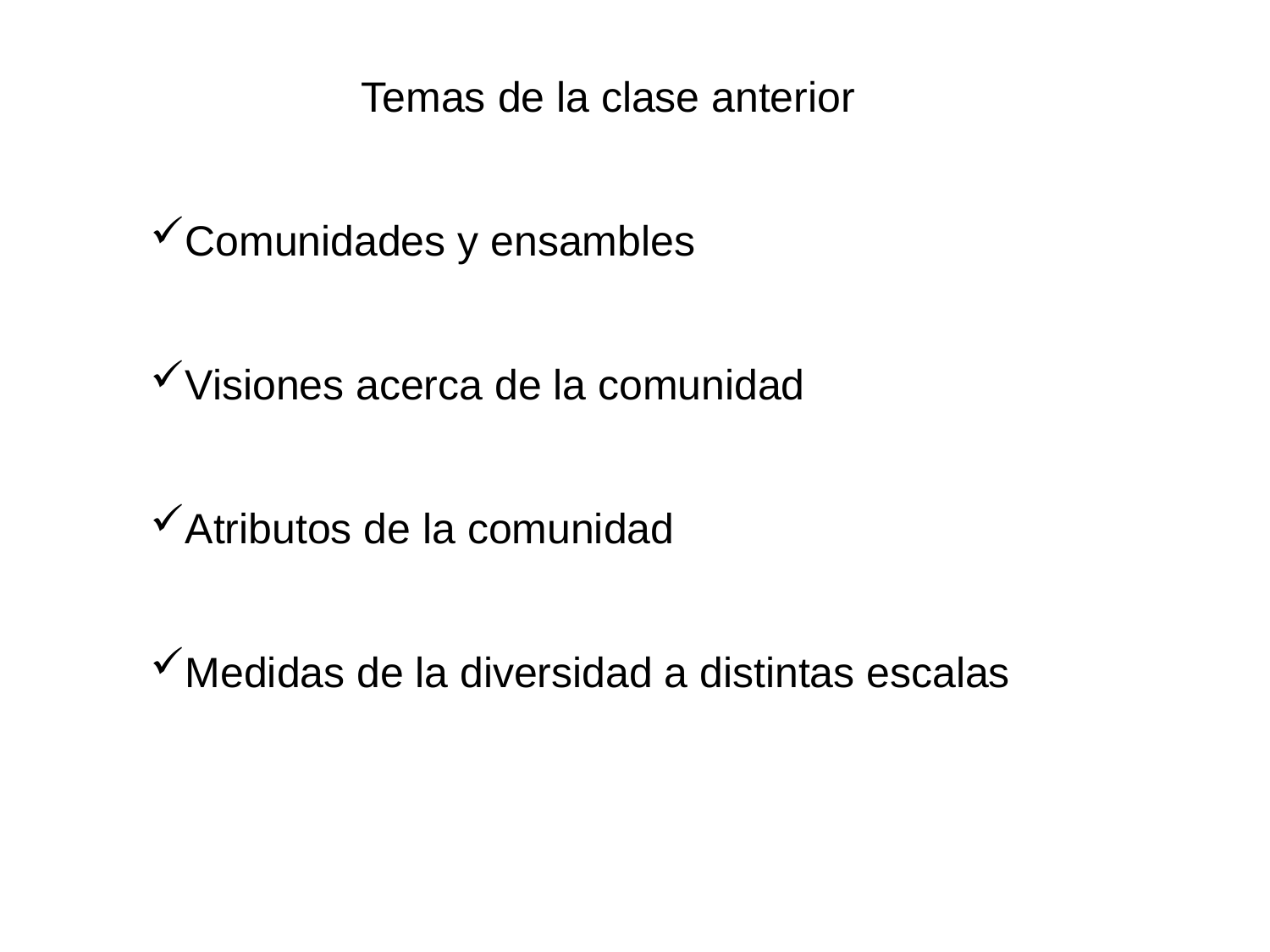

Temas de la clase anterior

Comunidades y ensambles

Visiones acerca de la comunidad

Atributos de la comunidad

Medidas de la diversidad a distintas escalas